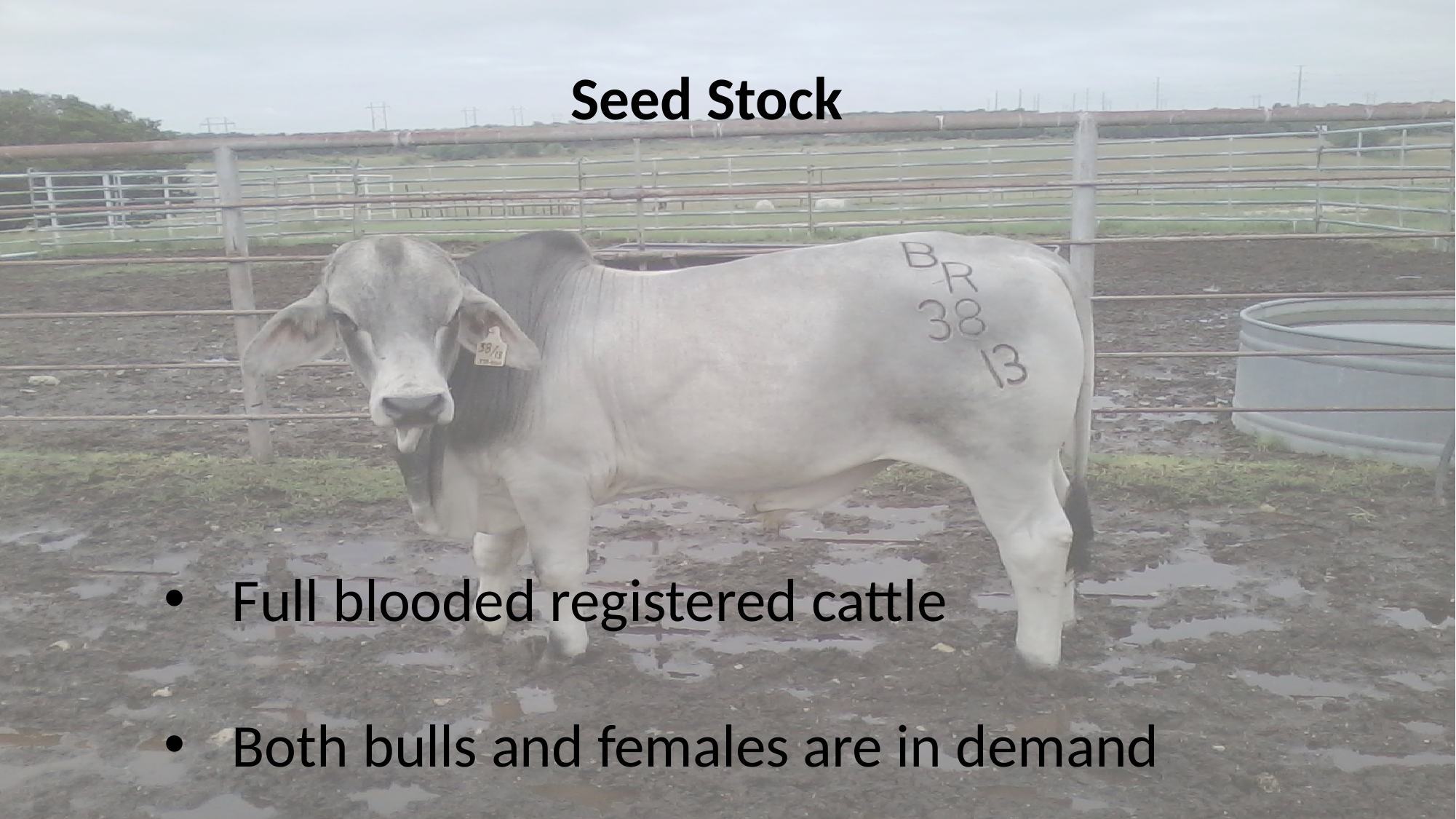

Seed Stock
Full blooded registered cattle

Both bulls and females are in demand